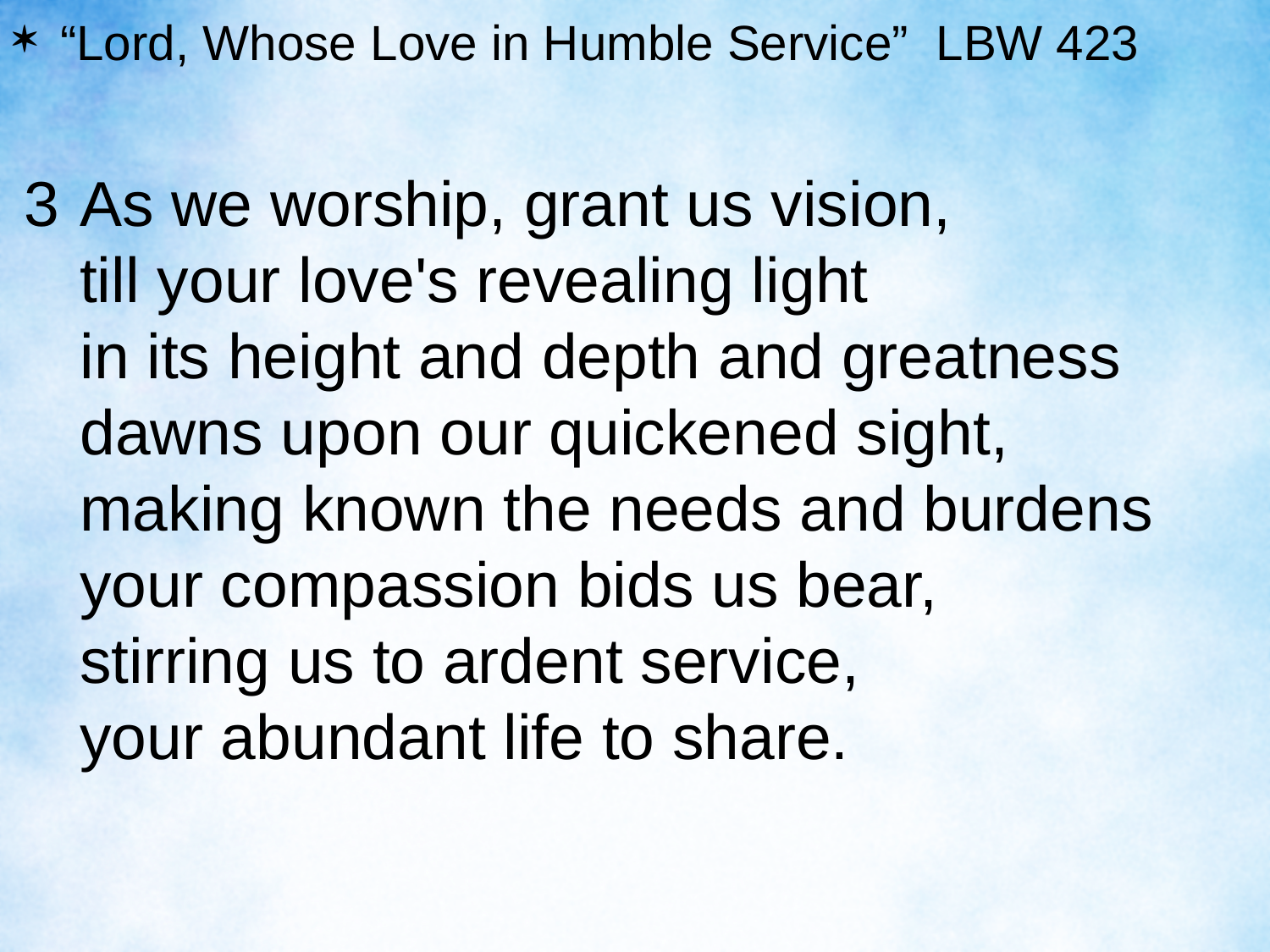

“Lord, Whose Love in Humble Service”  LBW 423
3	As we worship, grant us vision,
	till your love's revealing light
	in its height and depth and greatness
	dawns upon our quickened sight,
	making known the needs and burdens
	your compassion bids us bear,
	stirring us to ardent service,
	your abundant life to share.